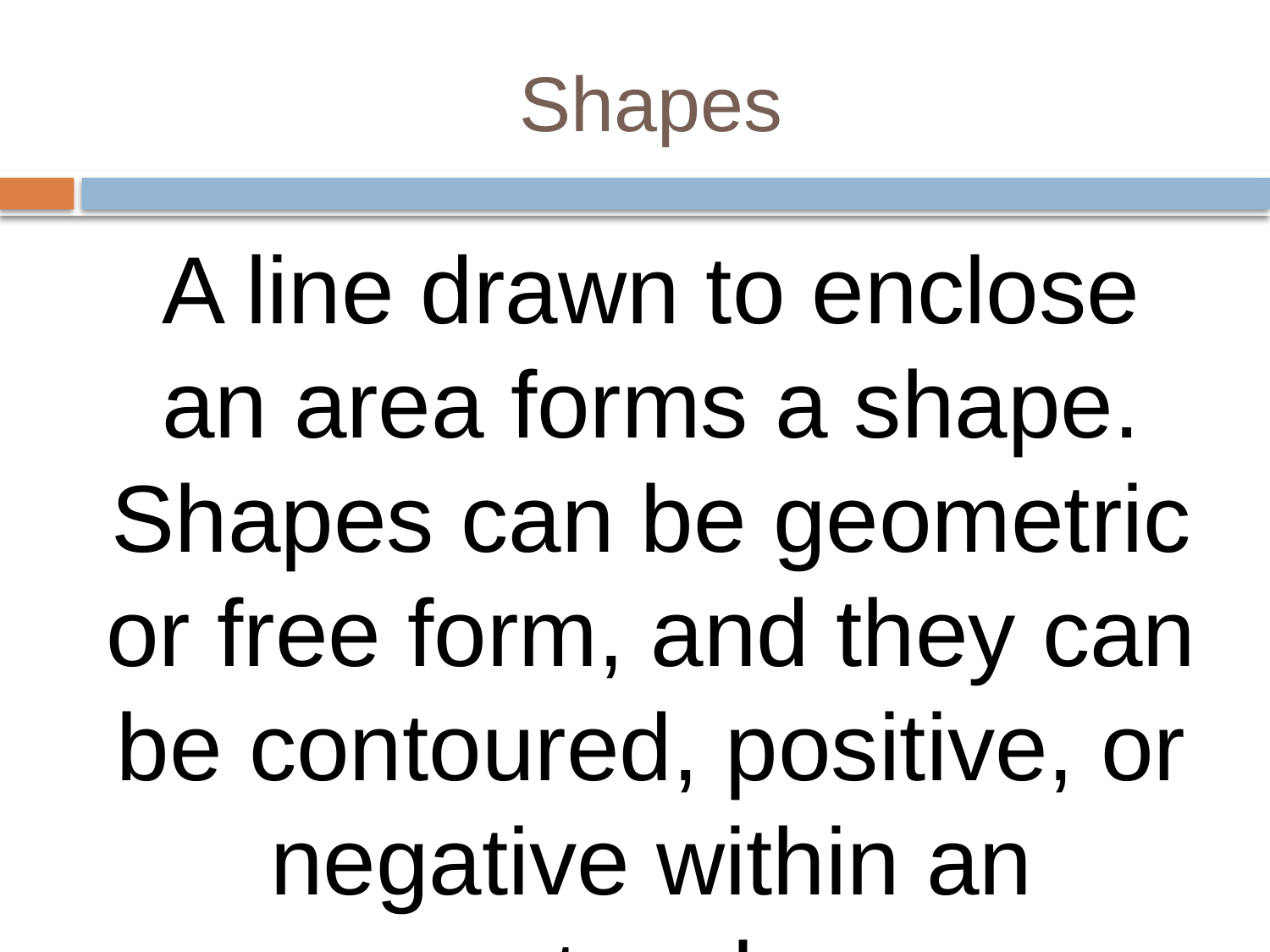

# Shapes
A line drawn to enclose an area forms a shape. Shapes can be geometric or free form, and they can be contoured, positive, or negative within an artwork.